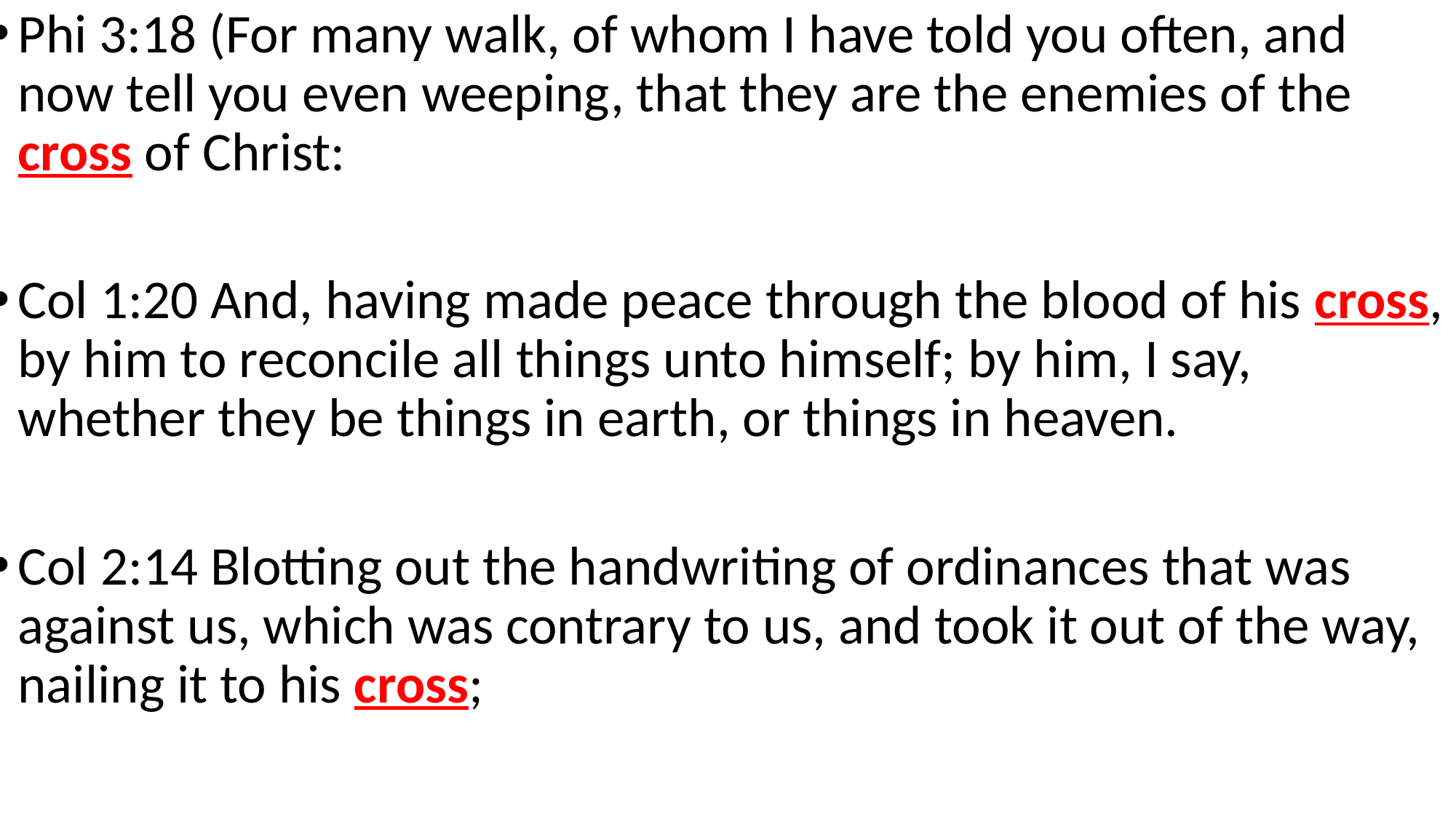

Phi 3:18 (For many walk, of whom I have told you often, and now tell you even weeping, that they are the enemies of the cross of Christ:

Col 1:20 And, having made peace through the blood of his cross, by him to reconcile all things unto himself; by him, I say, whether they be things in earth, or things in heaven.

Col 2:14 Blotting out the handwriting of ordinances that was against us, which was contrary to us, and took it out of the way, nailing it to his cross;